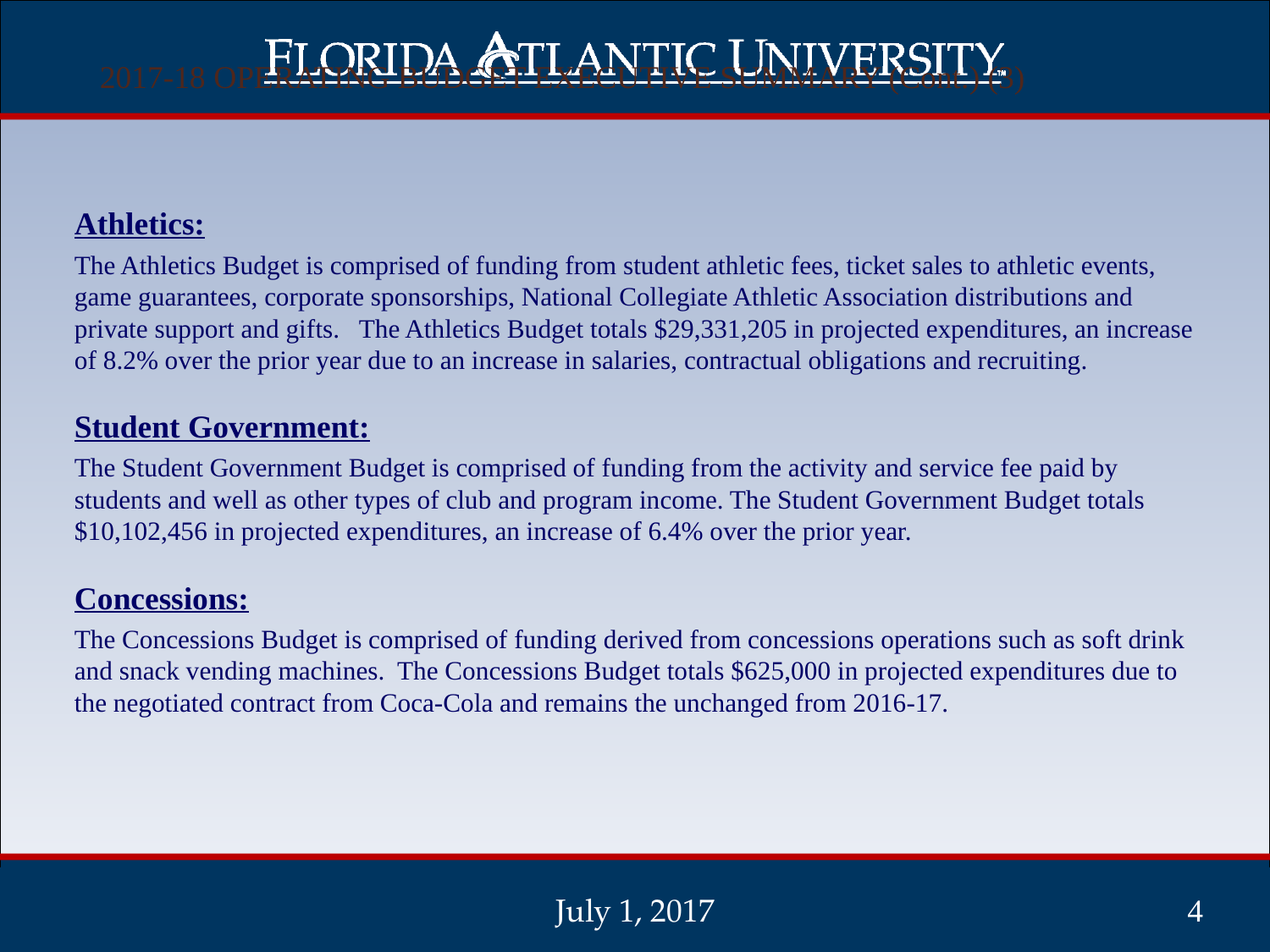

2017-18 OPERATING BUDGET EXECUTIVE SUMMARY (Cont.) (3)

Athletics:
The Athletics Budget is comprised of funding from student athletic fees, ticket sales to athletic events, game guarantees, corporate sponsorships, National Collegiate Athletic Association distributions and private support and gifts.   The Athletics Budget totals $29,331,205 in projected expenditures, an increase of 8.2% over the prior year due to an increase in salaries, contractual obligations and recruiting.

Student Government:
The Student Government Budget is comprised of funding from the activity and service fee paid by students and well as other types of club and program income. The Student Government Budget totals $10,102,456 in projected expenditures, an increase of 6.4% over the prior year.

Concessions:
The Concessions Budget is comprised of funding derived from concessions operations such as soft drink and snack vending machines.  The Concessions Budget totals $625,000 in projected expenditures due to the negotiated contract from Coca-Cola and remains the unchanged from 2016-17.

July 1, 2017

4